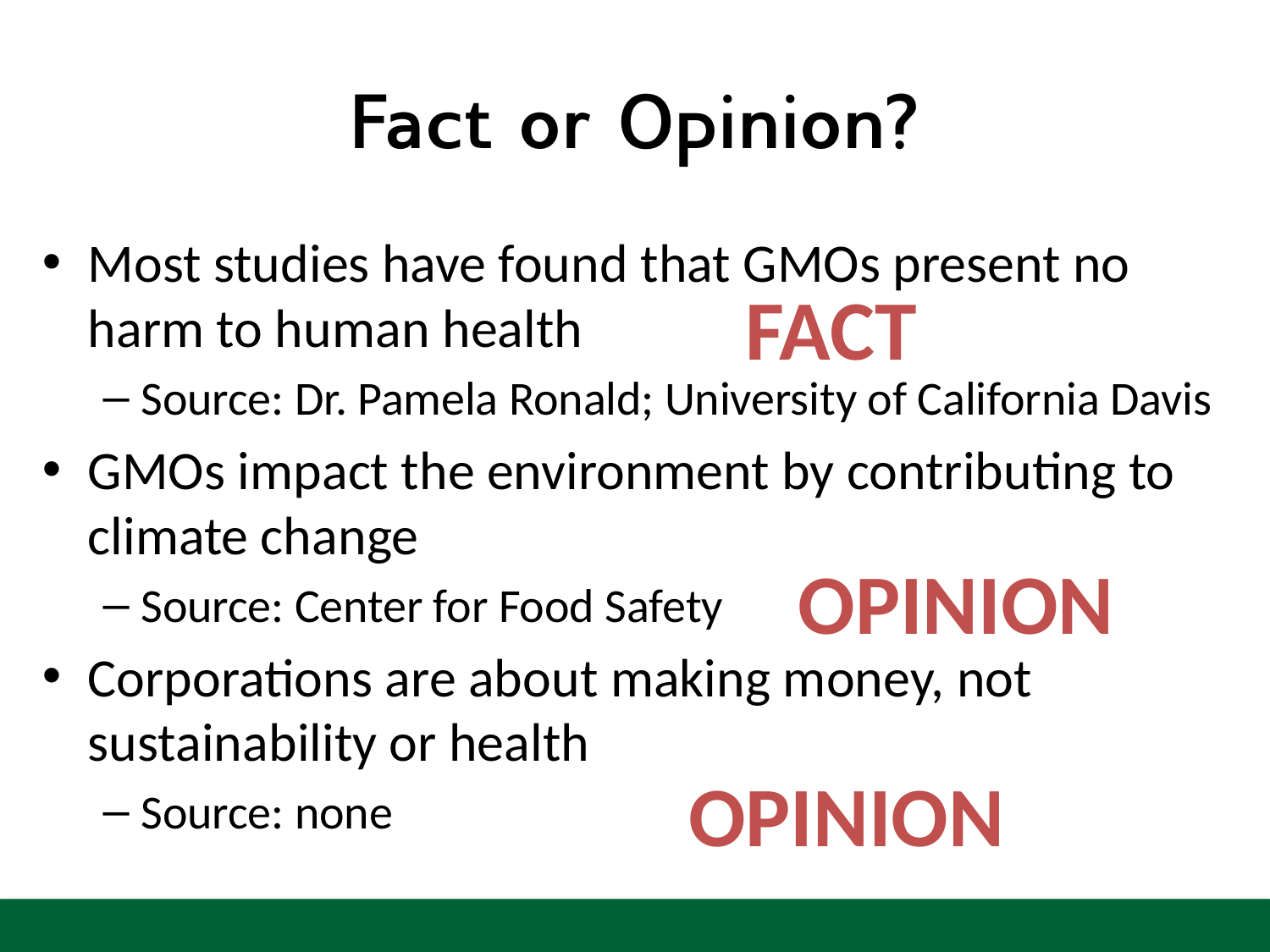

# Fact or Opinion?
Most studies have found that GMOs present no harm to human health
Source: Dr. Pamela Ronald; University of California Davis
GMOs impact the environment by contributing to climate change
Source: Center for Food Safety
Corporations are about making money, not sustainability or health
Source: none

FACT
OPINION
OPINION